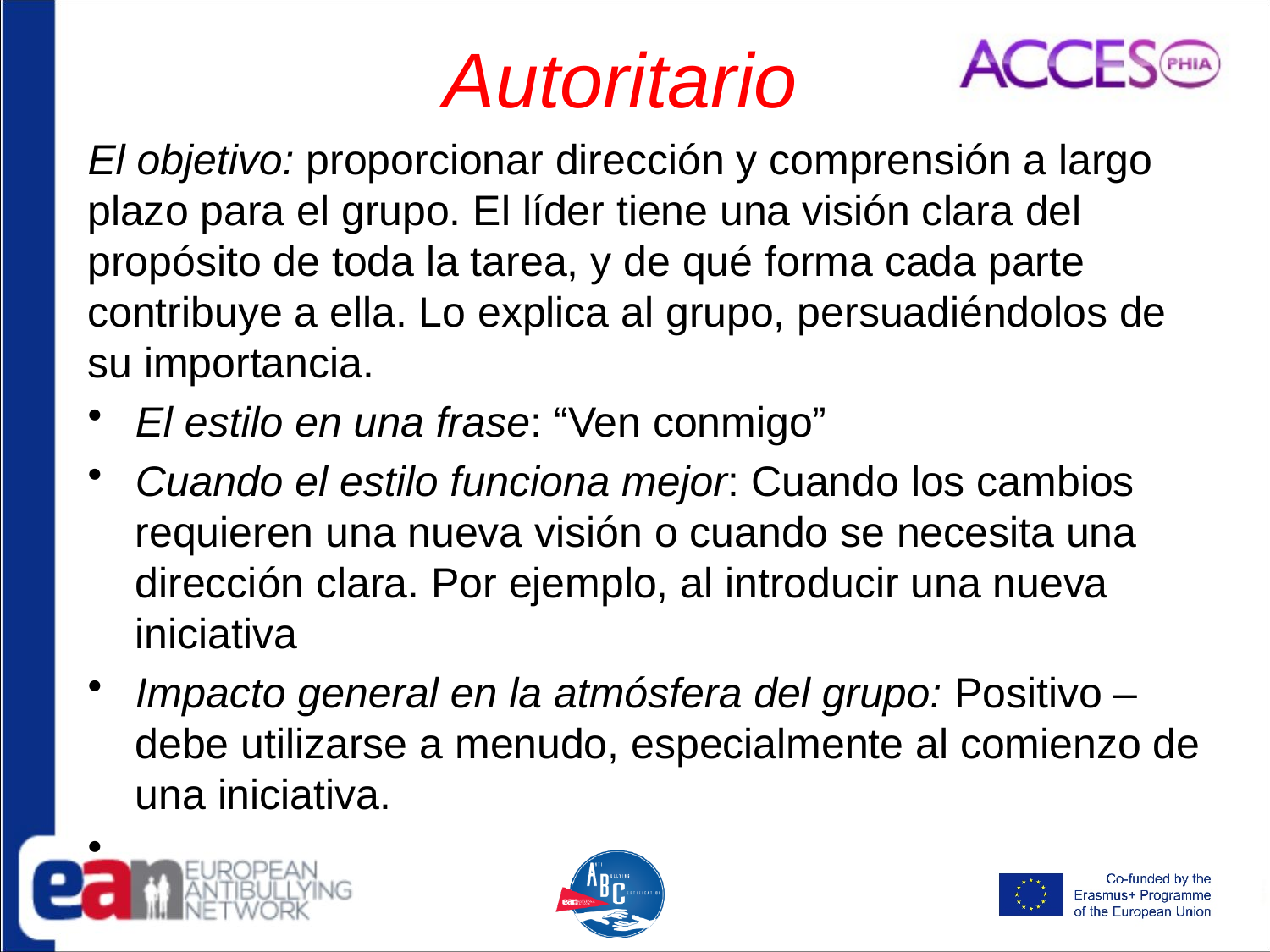

# Autoritario
El objetivo: proporcionar dirección y comprensión a largo plazo para el grupo. El líder tiene una visión clara del propósito de toda la tarea, y de qué forma cada parte contribuye a ella. Lo explica al grupo, persuadiéndolos de su importancia.
El estilo en una frase: “Ven conmigo”
Cuando el estilo funciona mejor: Cuando los cambios requieren una nueva visión o cuando se necesita una dirección clara. Por ejemplo, al introducir una nueva iniciativa
Impacto general en la atmósfera del grupo: Positivo – debe utilizarse a menudo, especialmente al comienzo de una iniciativa.